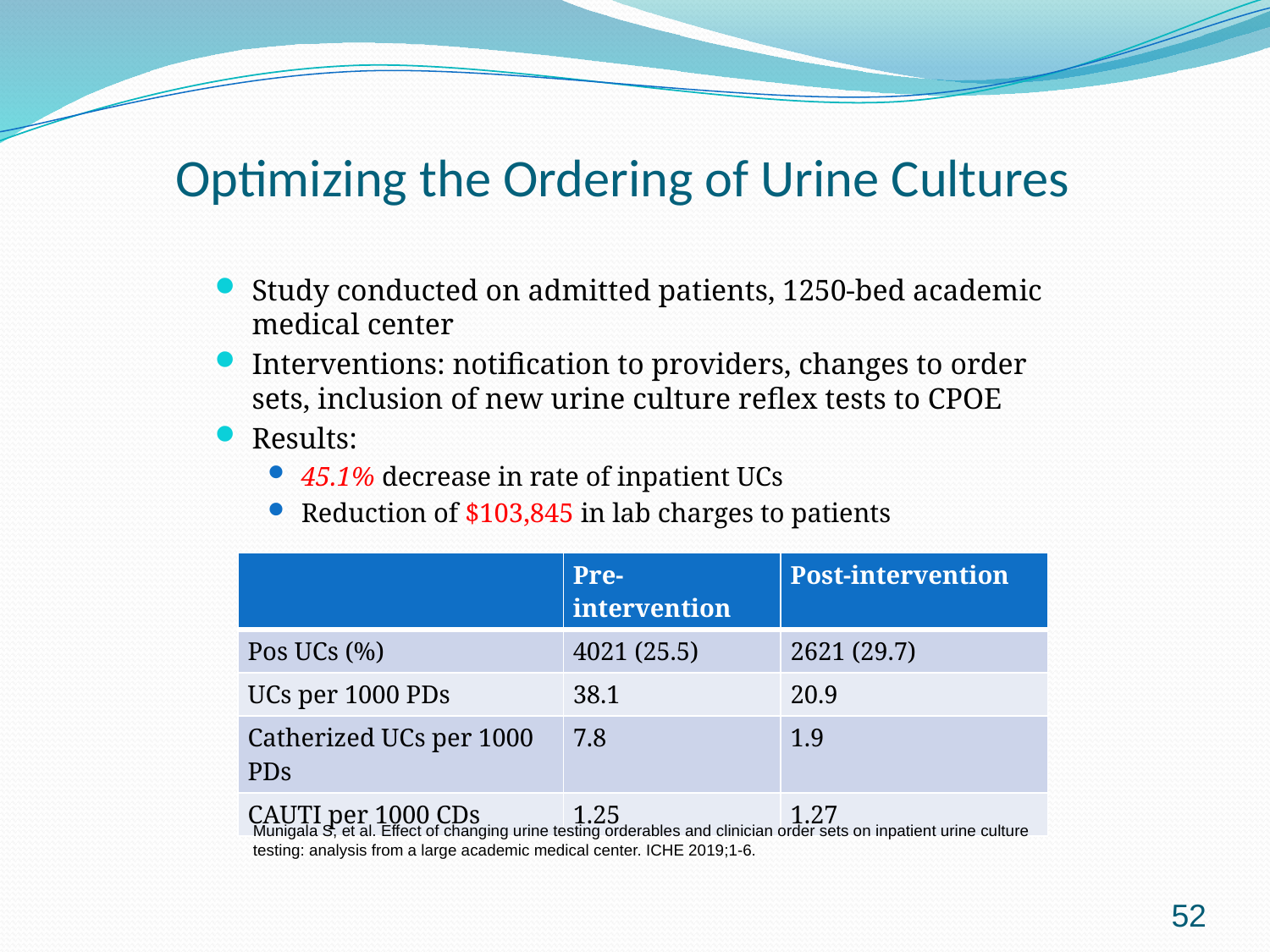

# Optimizing the Ordering of Urine Cultures
Study conducted on admitted patients, 1250-bed academic medical center
Interventions: notification to providers, changes to order sets, inclusion of new urine culture reflex tests to CPOE
Results:
45.1% decrease in rate of inpatient UCs
Reduction of $103,845 in lab charges to patients

|  | Pre-intervention | Post-intervention |
| --- | --- | --- |
| Pos UCs (%) | 4021 (25.5) | 2621 (29.7) |
| UCs per 1000 PDs | 38.1 | 20.9 |
| Catherized UCs per 1000 PDs | 7.8 | 1.9 |
| CAUTI per 1000 CDs | 1.25 | 1.27 |
Munigala S, et al. Effect of changing urine testing orderables and clinician order sets on inpatient urine culture testing: analysis from a large academic medical center. ICHE 2019;1-6.
52